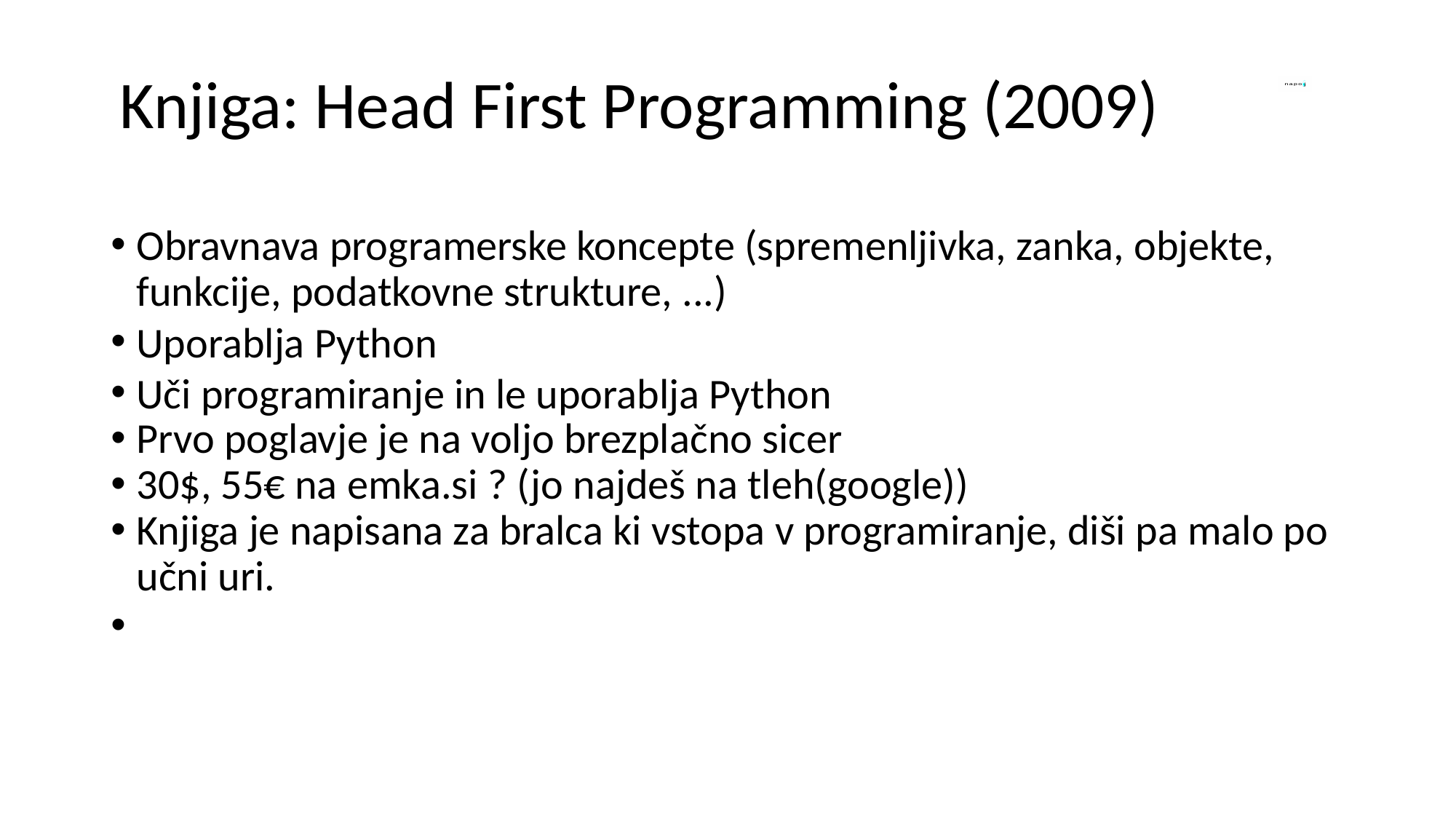

Knjiga: Head First Programming (2009)
Obravnava programerske koncepte (spremenljivka, zanka, objekte, funkcije, podatkovne strukture, ...)
Uporablja Python
Uči programiranje in le uporablja Python
Prvo poglavje je na voljo brezplačno sicer
30$, 55€ na emka.si ? (jo najdeš na tleh(google))
Knjiga je napisana za bralca ki vstopa v programiranje, diši pa malo po učni uri.